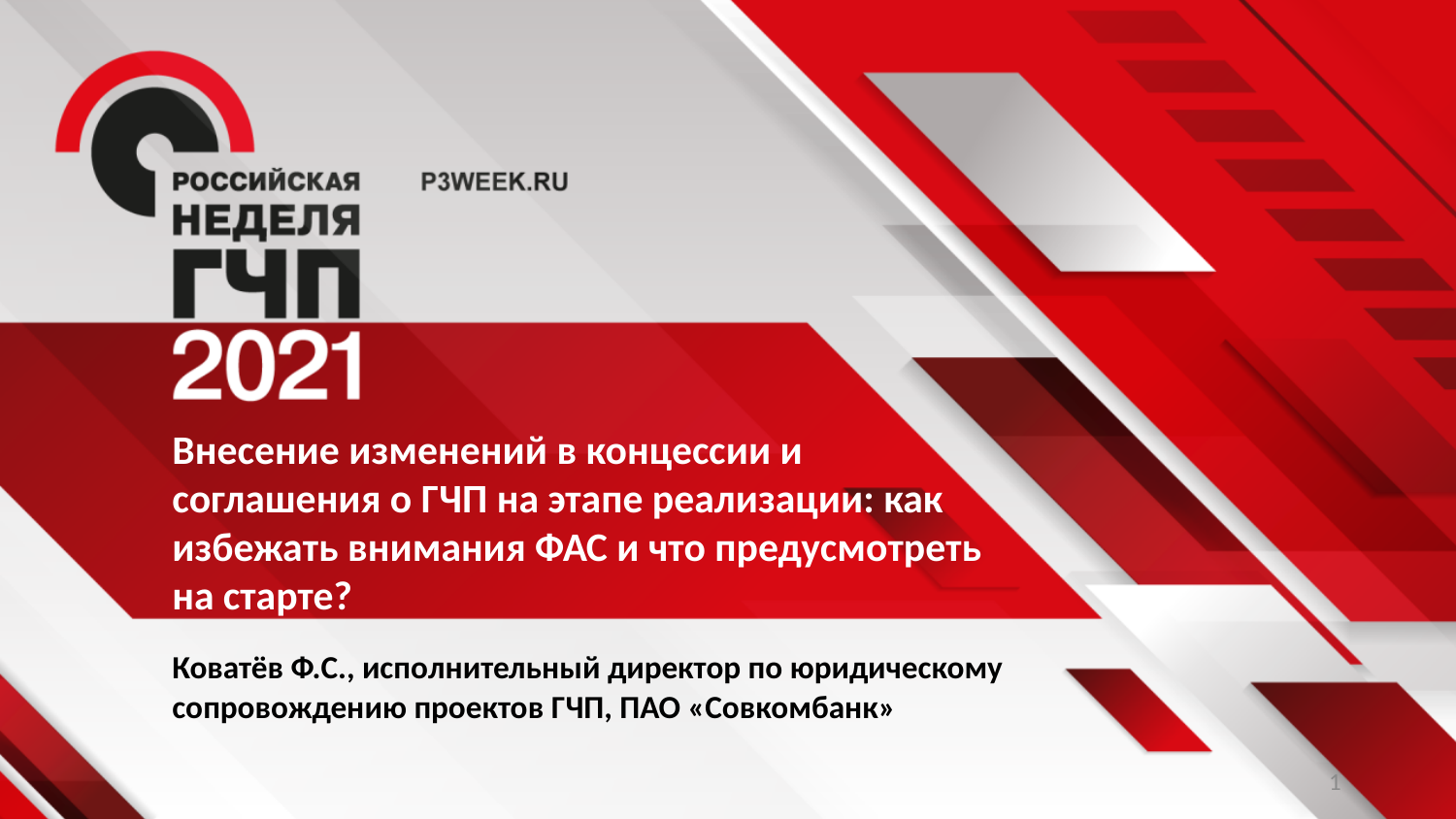

Внесение изменений в концессии и соглашения о ГЧП на этапе реализации: как избежать внимания ФАС и что предусмотреть на старте?
Коватёв Ф.С., исполнительный директор по юридическому сопровождению проектов ГЧП, ПАО «Совкомбанк»
1